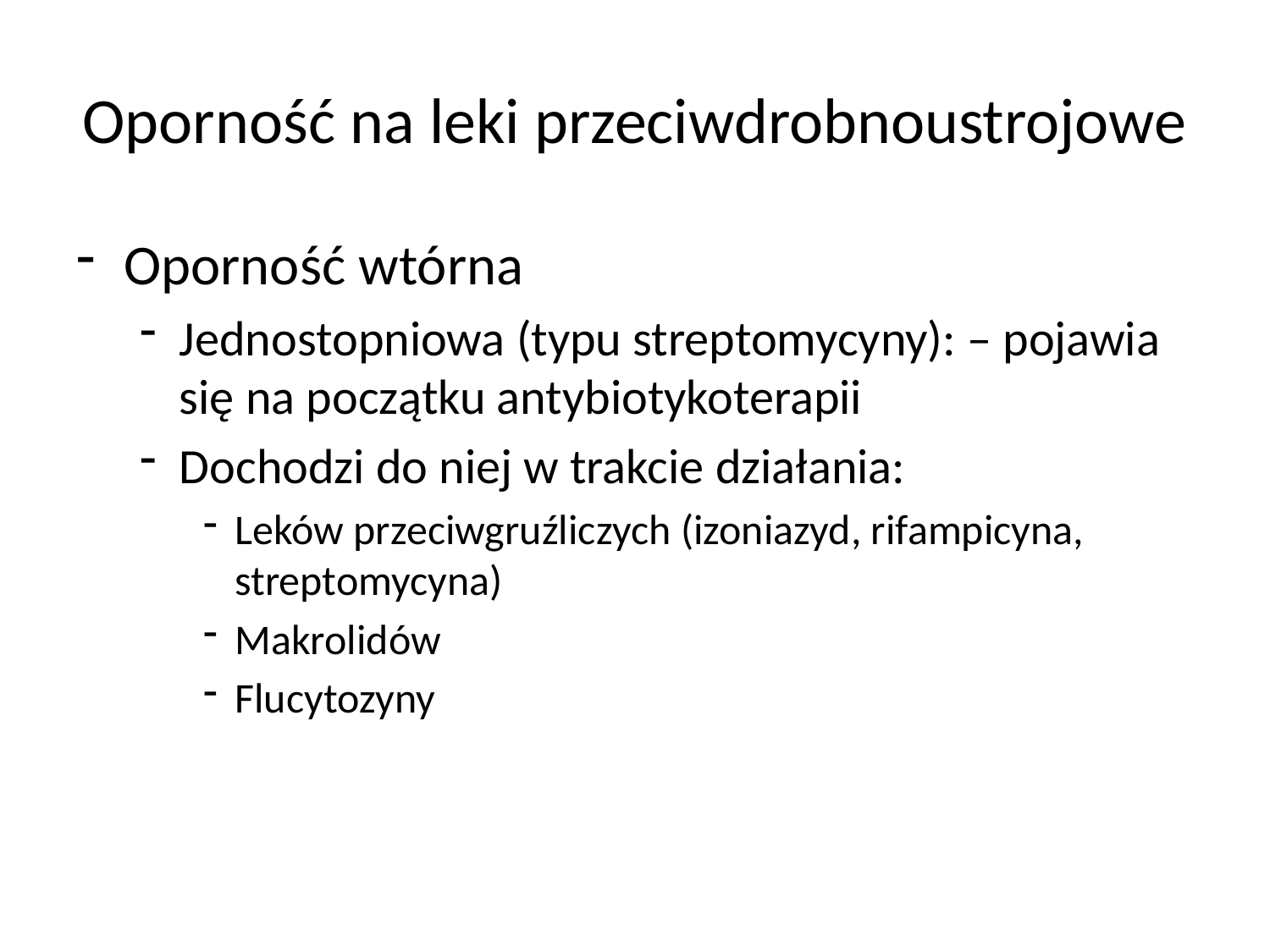

# Oporność na leki przeciwdrobnoustrojowe
Oporność wtórna
Jednostopniowa (typu streptomycyny): – pojawia się na początku antybiotykoterapii
Dochodzi do niej w trakcie działania:
Leków przeciwgruźliczych (izoniazyd, rifampicyna, streptomycyna)
Makrolidów
Flucytozyny